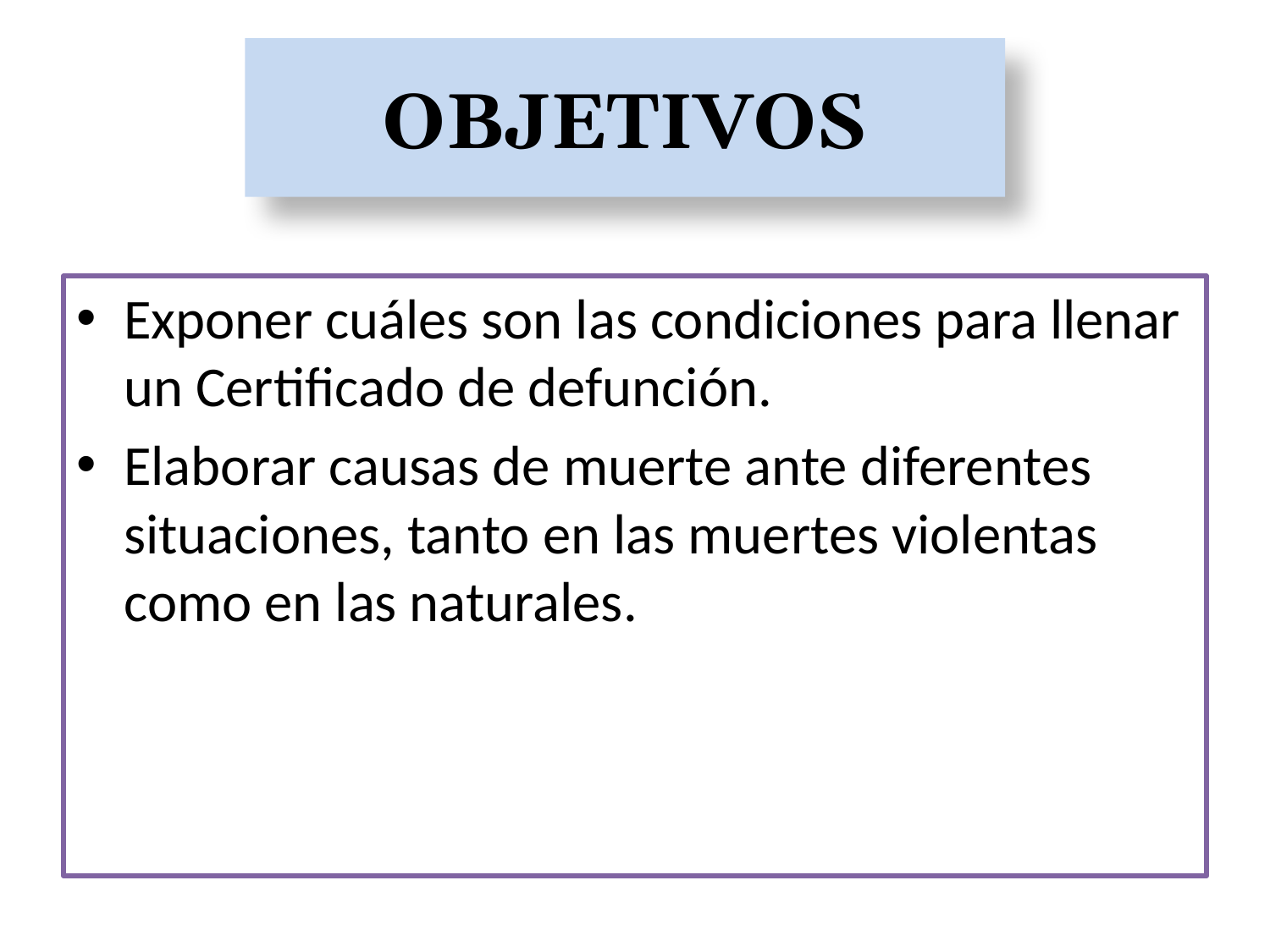

# OBJETIVOS
Exponer cuáles son las condiciones para llenar un Certificado de defunción.
Elaborar causas de muerte ante diferentes situaciones, tanto en las muertes violentas como en las naturales.